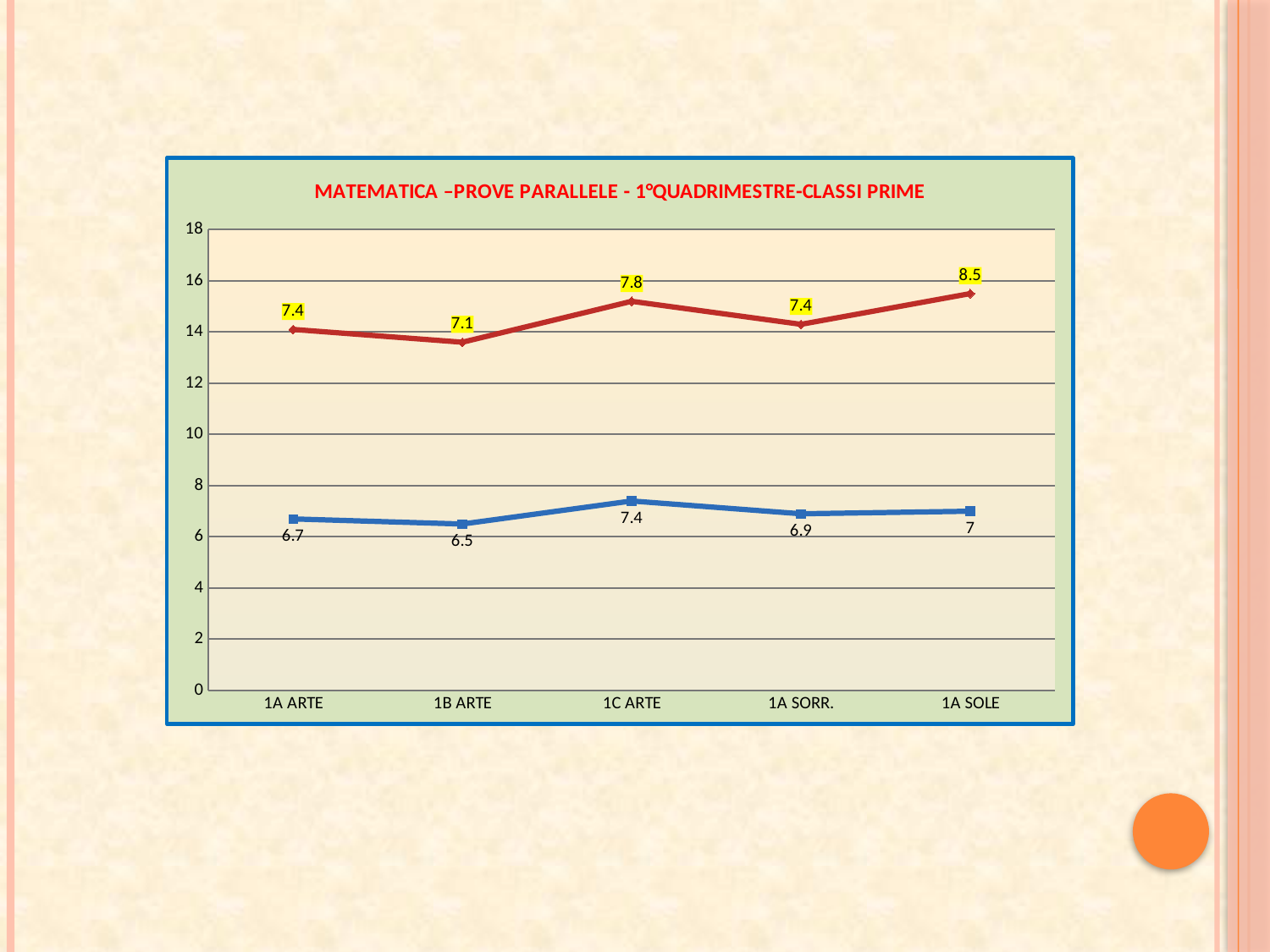

### Chart: MATEMATICA –PROVE PARALLELE - 1°QUADRIMESTRE-CLASSI PRIME

| Category | MAT.1°PERIODO | MAT.1°QUADRIMESTRE |
|---|---|---|
| 1A ARTE | 6.7 | 7.4 |
| 1B ARTE | 6.5 | 7.1 |
| 1C ARTE | 7.4 | 7.8 |
| 1A SORR. | 6.9 | 7.4 |
| 1A SOLE | 7.0 | 8.5 |